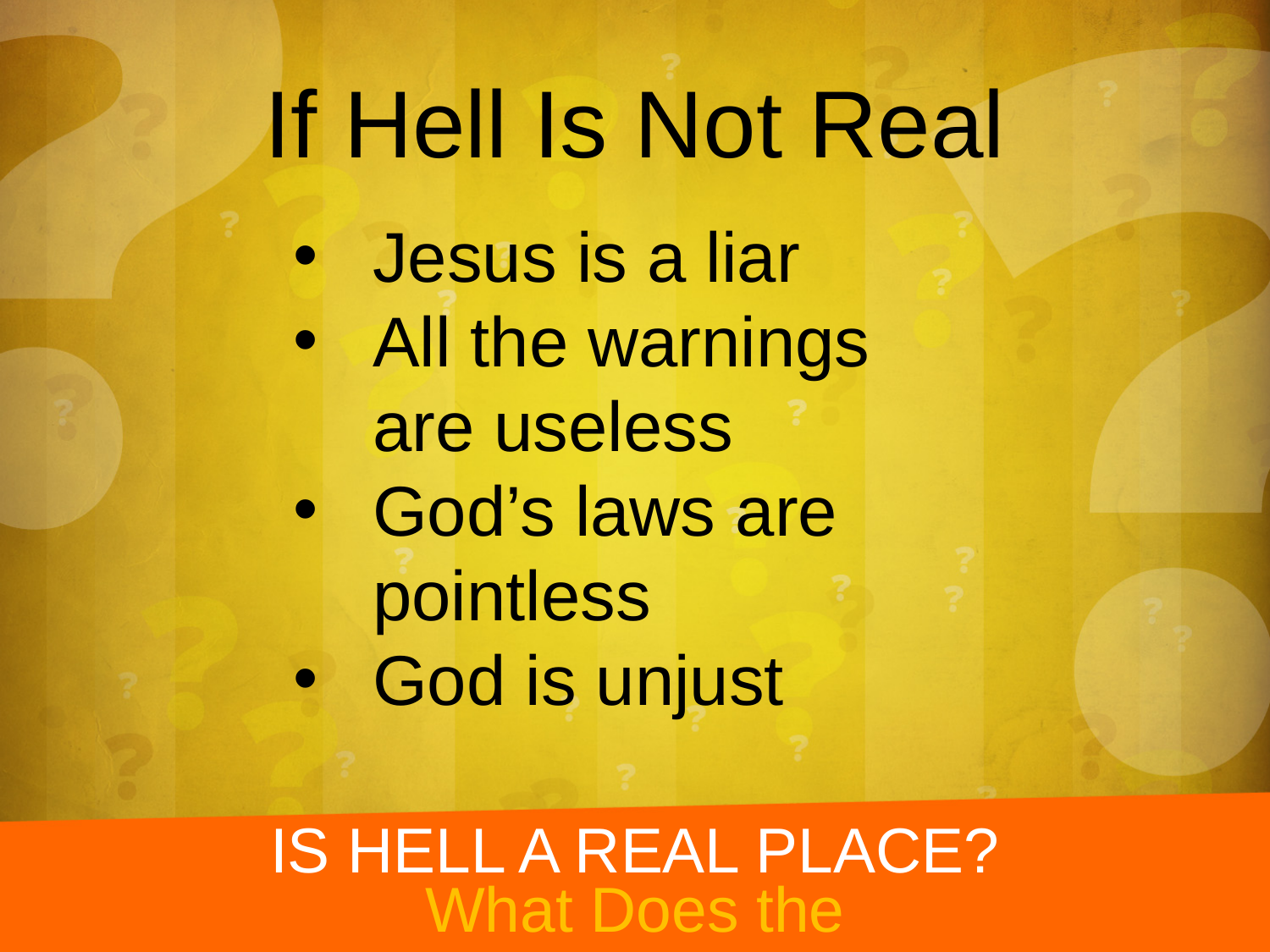

If Hell Is Not Real
Jesus is a liar
All the warnings are useless
God’s laws are pointless
God is unjust
Is hell a real place?
What Does the Bible Say?